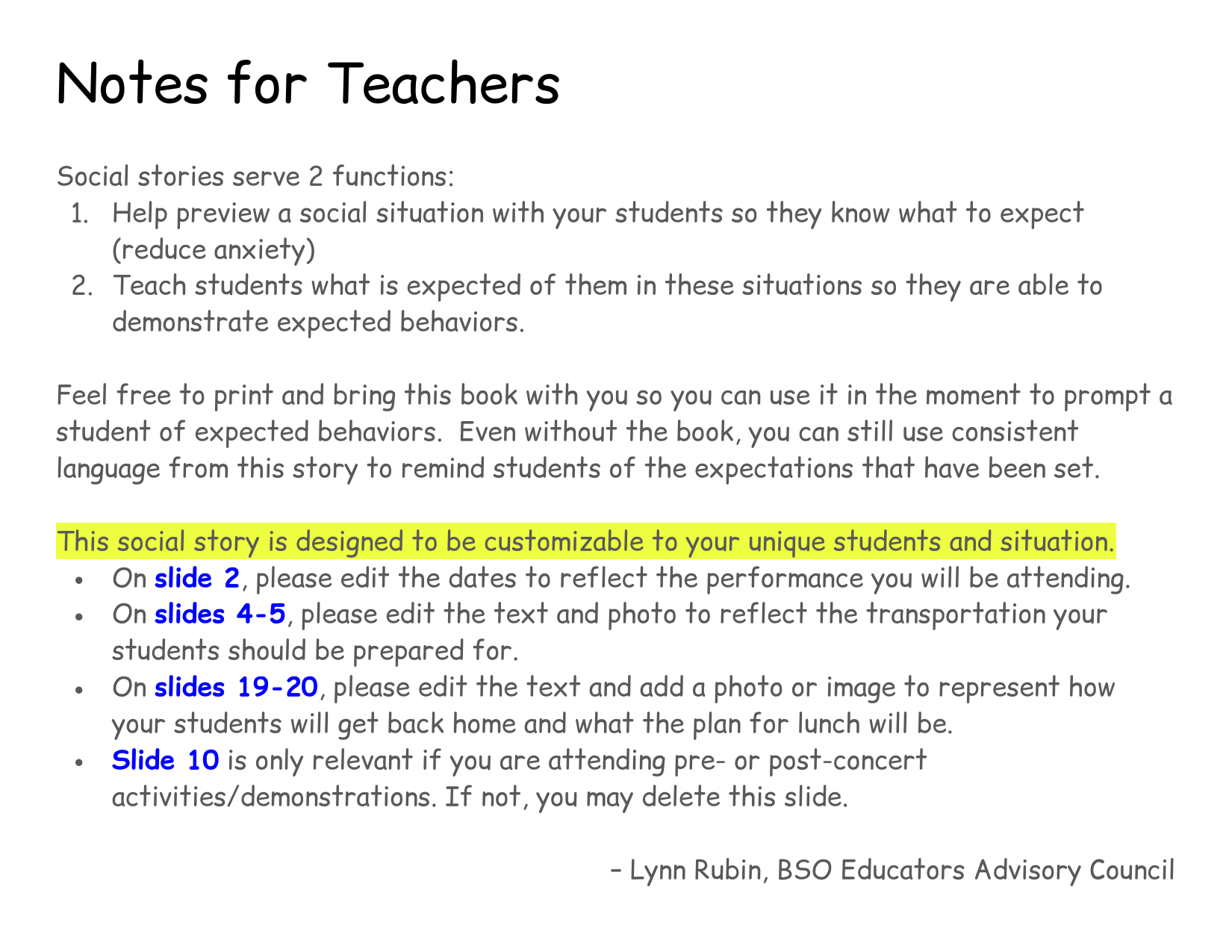

# Notes for Teachers
Social stories serve 2 functions:
Help preview a social situation with your students so they know what to expect (reduce anxiety)
Teach students what is expected of them in these situations so they are able to demonstrate expected behaviors.

Feel free to print and bring this book with you so you can use it in the moment to prompt a student of expected behaviors.  Even without the book, you can still use consistent language from this story to remind students of the expectations that have been set.

This social story is designed to be customizable to your unique students and situation.
On slide 2, please edit the dates to reflect the performance you will be attending.
On slides 4-5, please edit the text and photo to reflect the transportation your students should be prepared for.
On slides 19-20, please edit the text and add a photo or image to represent how your students will get back home and what the plan for lunch will be.
Slide 10 is only relevant if you are attending pre- or post-concert activities/demonstrations. If not, you may delete this slide.

– Lynn Rubin, BSO Educators Advisory Council